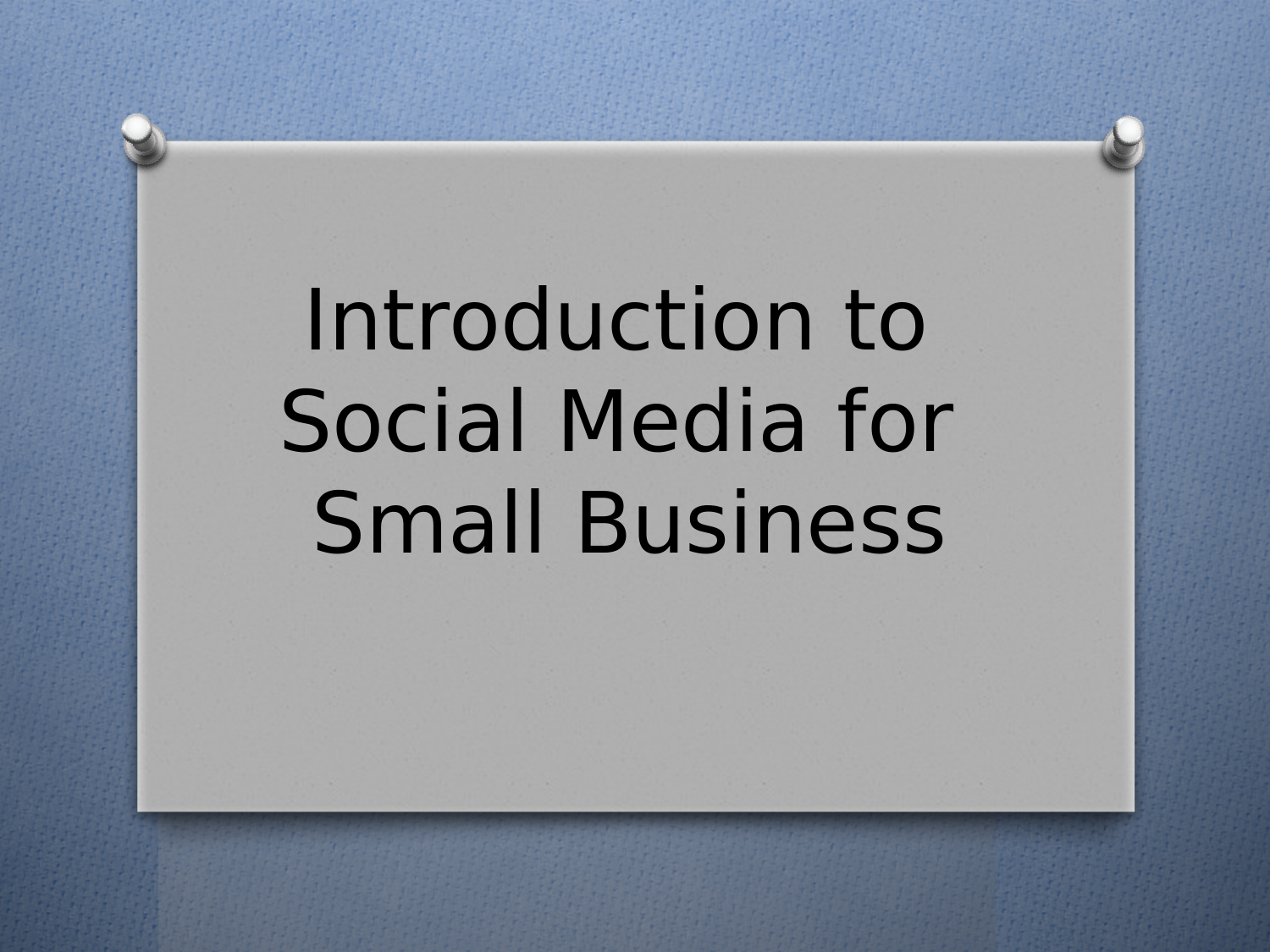

# Introduction to Social Media for Small Business